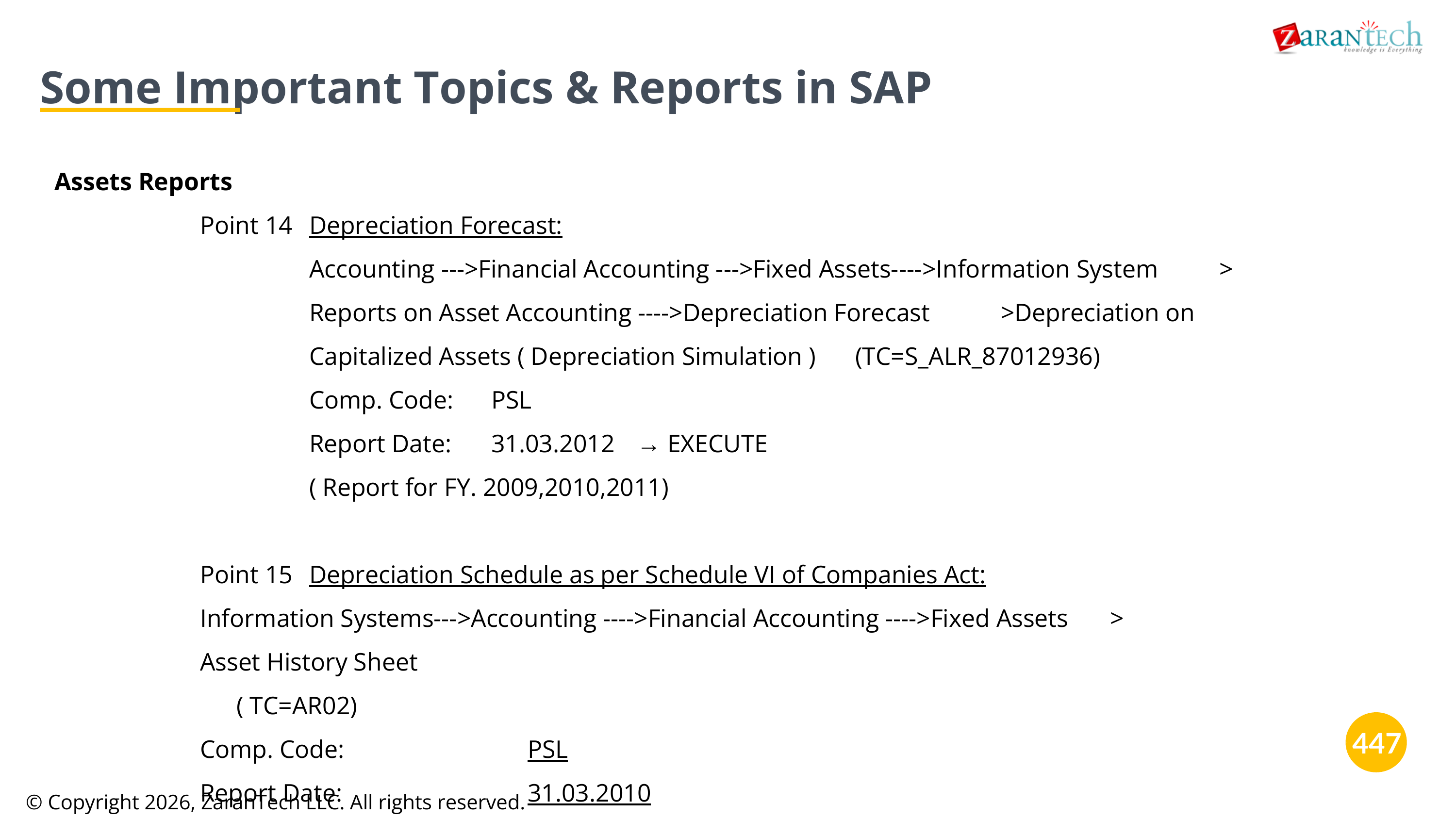

Some Important Topics & Reports in SAP

Assets Reports
Point 14	Depreciation Forecast:
Accounting --->Financial Accounting --->Fixed Assets---->Information System	>
Reports on Asset Accounting ---->Depreciation Forecast	>Depreciation on
Capitalized Assets ( Depreciation Simulation )	(TC=S_ALR_87012936)
Comp. Code:	PSL
Report Date:	31.03.2012	→ EXECUTE
( Report for FY. 2009,2010,2011)

Point 15	Depreciation Schedule as per Schedule VI of Companies Act:
Information Systems--->Accounting ---->Financial Accounting ---->Fixed Assets	>
Asset History Sheet															( TC=AR02)
Comp. Code:			PSL
Report Date:			31.03.2010
447
© Copyright 2026, ZaranTech LLC. All rights reserved.